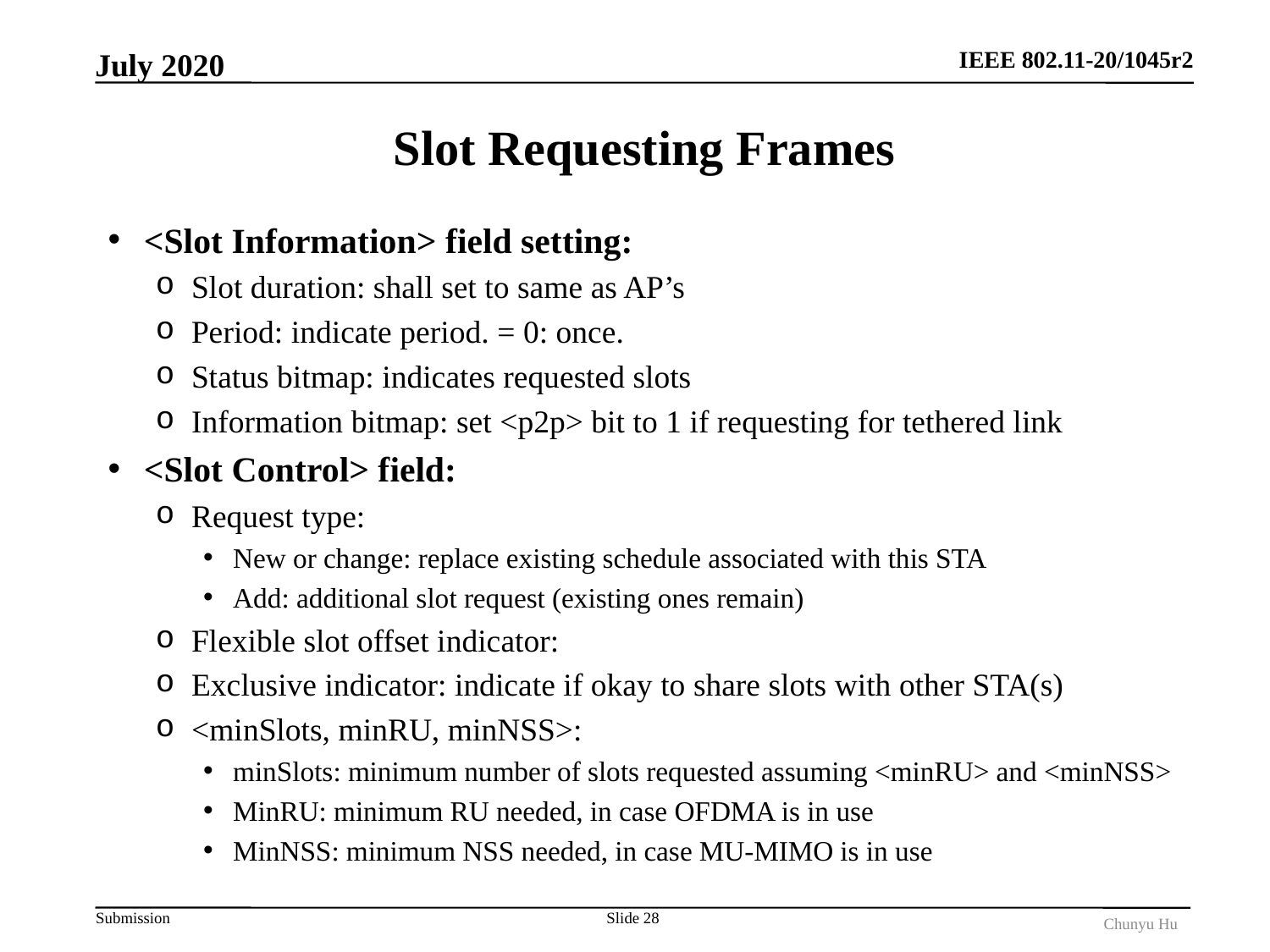

July 2020
# Slot Requesting Frames
<Slot Information> field setting:
Slot duration: shall set to same as AP’s
Period: indicate period. = 0: once.
Status bitmap: indicates requested slots
Information bitmap: set <p2p> bit to 1 if requesting for tethered link
<Slot Control> field:
Request type:
New or change: replace existing schedule associated with this STA
Add: additional slot request (existing ones remain)
Flexible slot offset indicator:
Exclusive indicator: indicate if okay to share slots with other STA(s)
<minSlots, minRU, minNSS>:
minSlots: minimum number of slots requested assuming <minRU> and <minNSS>
MinRU: minimum RU needed, in case OFDMA is in use
MinNSS: minimum NSS needed, in case MU-MIMO is in use

Slide 28
Chunyu Hu